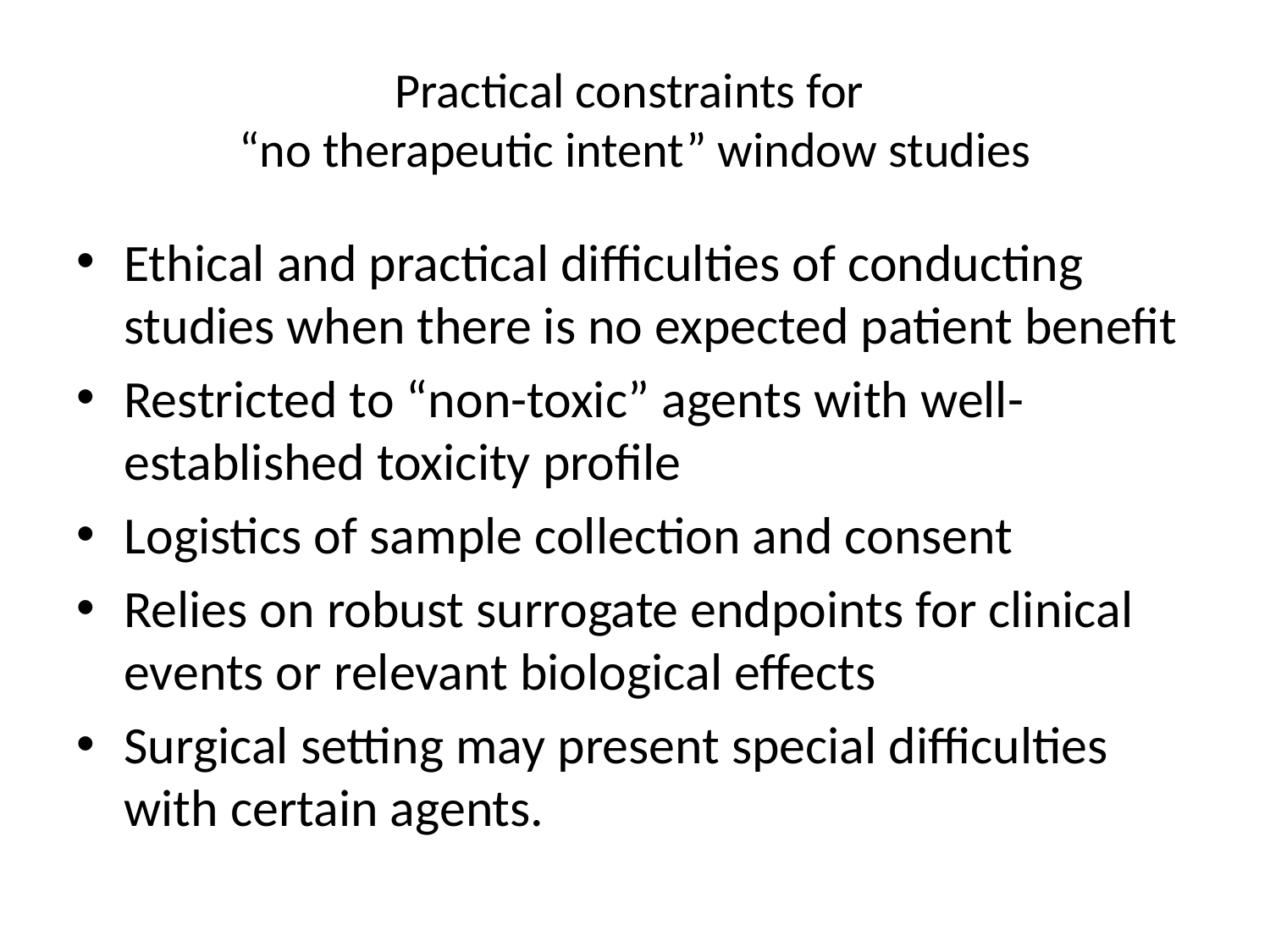

# Practical constraints for “no therapeutic intent” window studies
Ethical and practical difficulties of conducting studies when there is no expected patient benefit
Restricted to “non-toxic” agents with well-established toxicity profile
Logistics of sample collection and consent
Relies on robust surrogate endpoints for clinical events or relevant biological effects
Surgical setting may present special difficulties with certain agents.